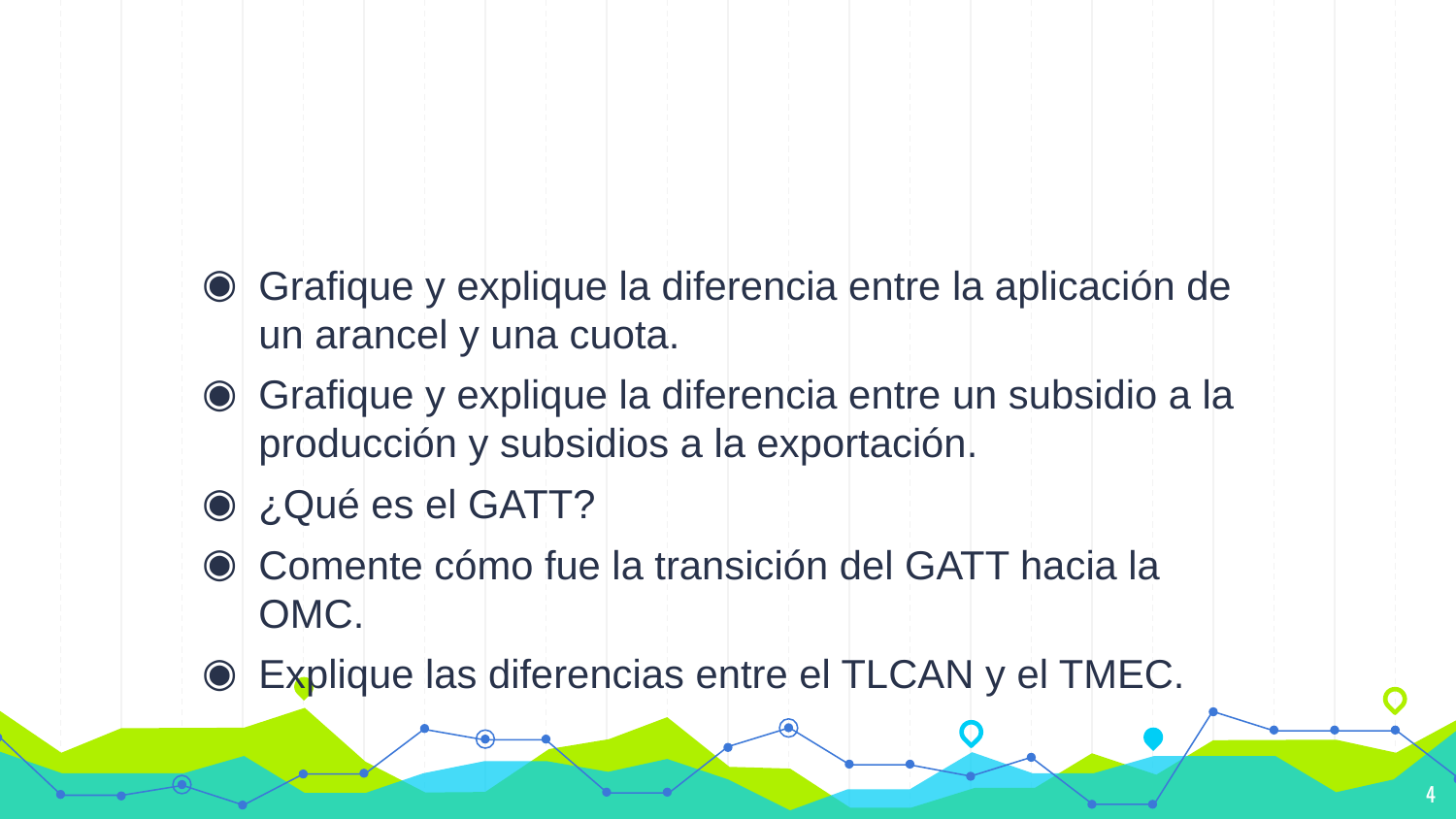

#
Grafique y explique la diferencia entre la aplicación de un arancel y una cuota.
Grafique y explique la diferencia entre un subsidio a la producción y subsidios a la exportación.
¿Qué es el GATT?
Comente cómo fue la transición del GATT hacia la OMC.
Explique las diferencias entre el TLCAN y el TMEC.

4